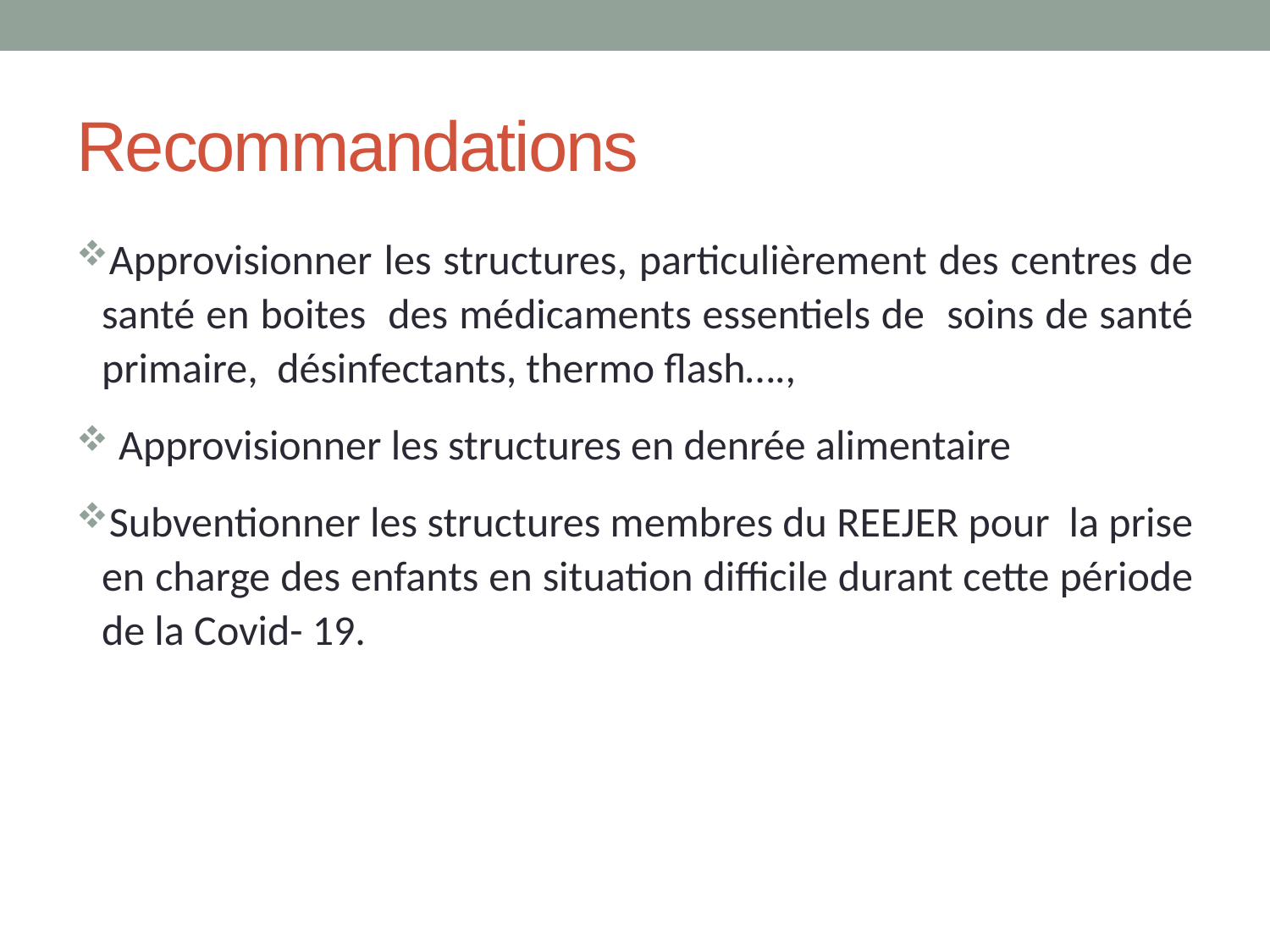

# Recommandations
Approvisionner les structures, particulièrement des centres de santé en boites  des médicaments essentiels de  soins de santé primaire,  désinfectants, thermo flash….,
 Approvisionner les structures en denrée alimentaire
Subventionner les structures membres du REEJER pour  la prise en charge des enfants en situation difficile durant cette période de la Covid- 19.